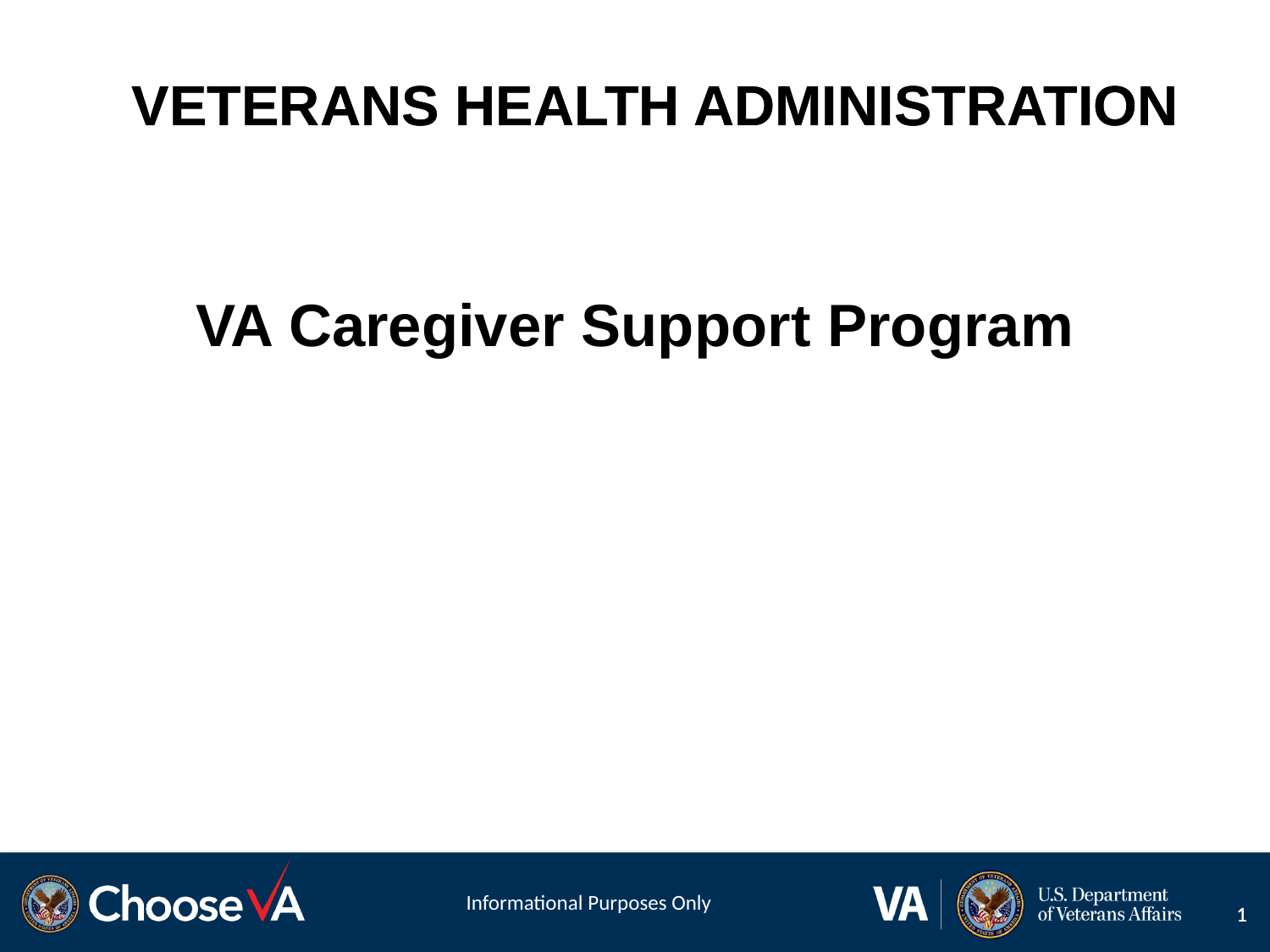

VETERANS HEALTH ADMINISTRATION
# VA Caregiver Support Program

Informational Purposes Only
1